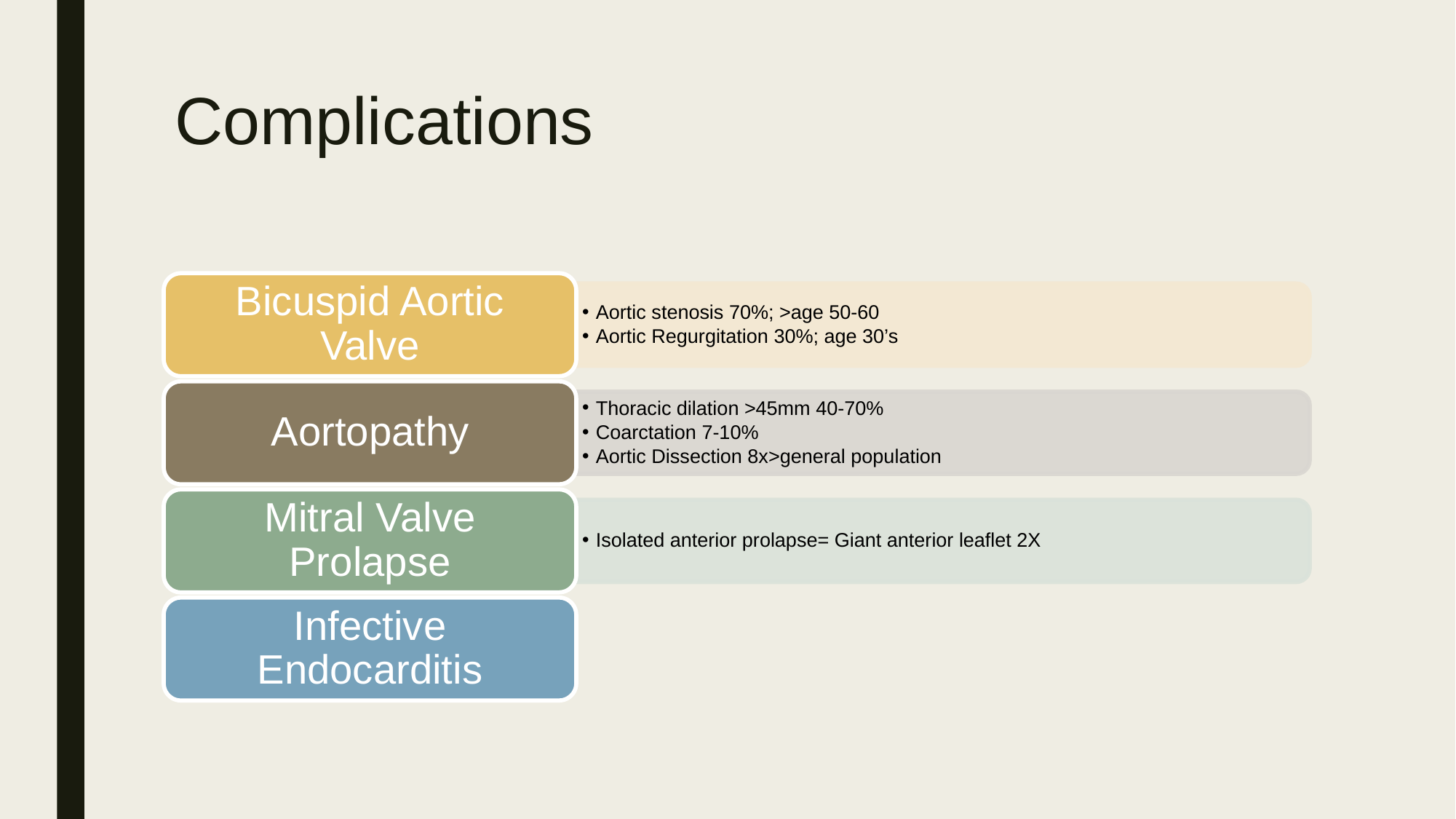

# Complications

Bicuspid Aortic Valve
Aortic stenosis 70%; >age 50-60
Aortic Regurgitation 30%; age 30’s

Aortopathy
Thoracic dilation >45mm 40-70%
Coarctation 7-10%
Aortic Dissection 8x>general population

Mitral Valve Prolapse
Isolated anterior prolapse= Giant anterior leaflet 2X

Infective Endocarditis